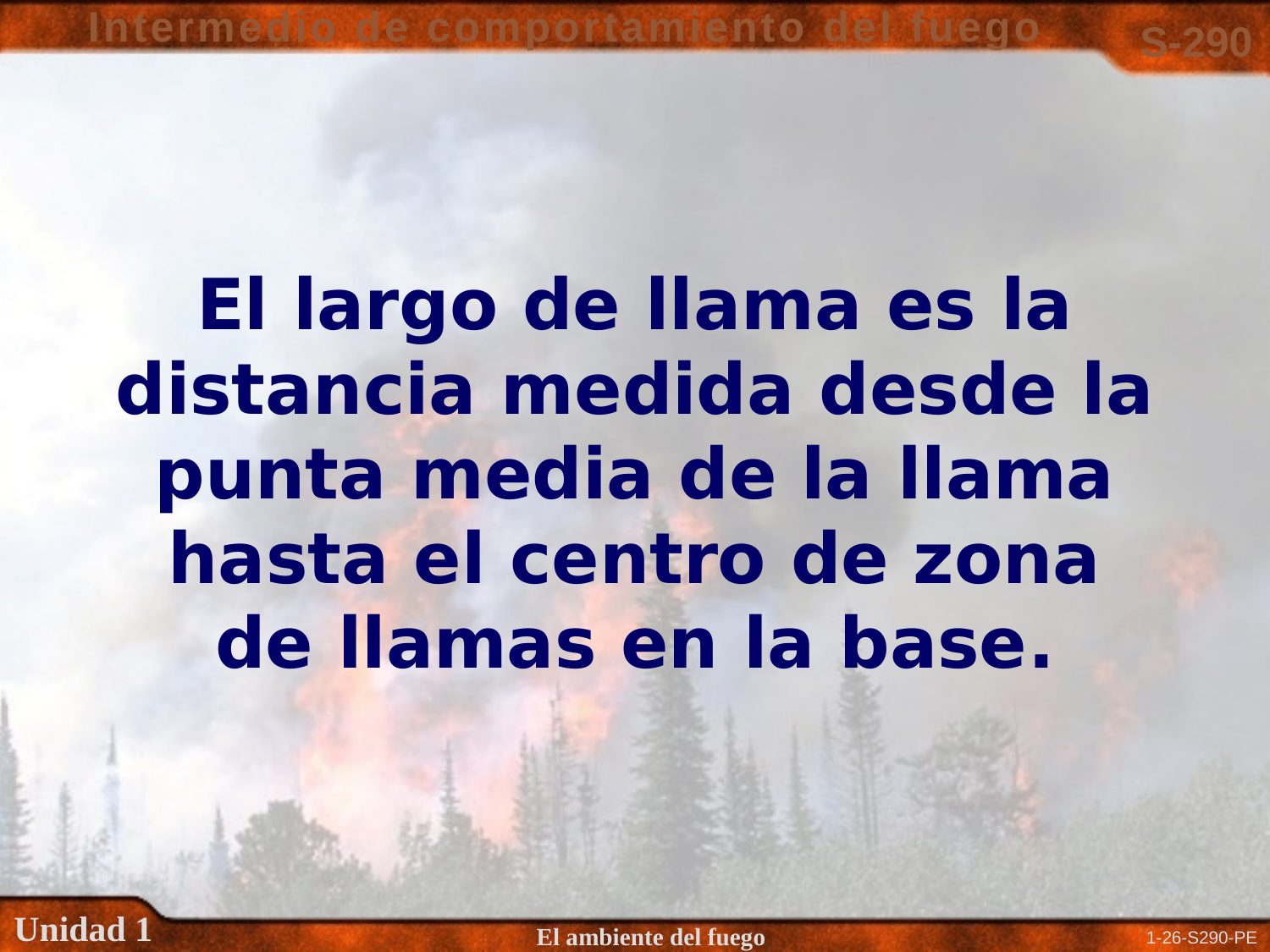

# El largo de llama es la distancia medida desde la punta media de la llama hasta el centro de zona de llamas en la base.